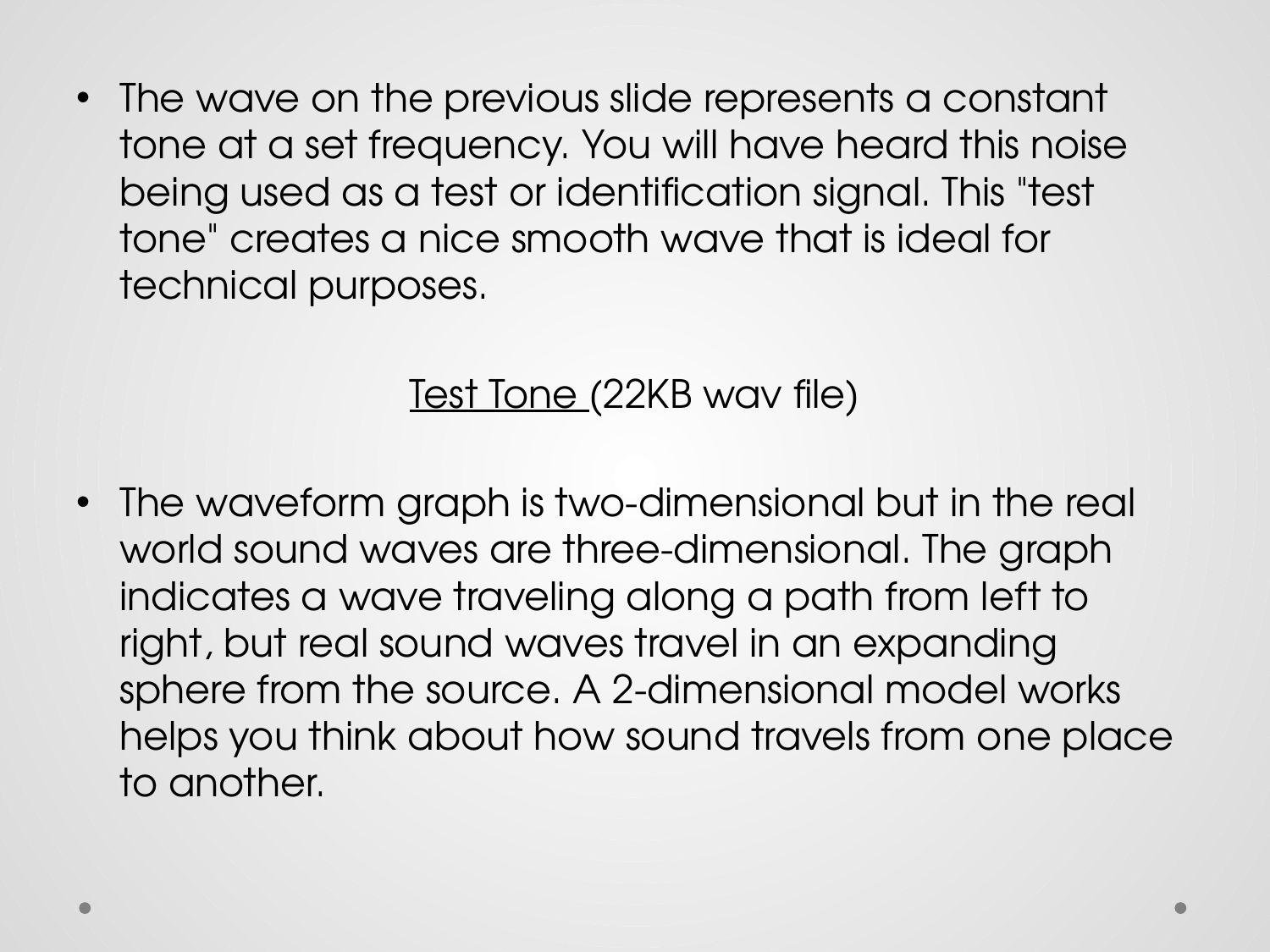

The wave on the previous slide represents a constant tone at a set frequency. You will have heard this noise being used as a test or identification signal. This "test tone" creates a nice smooth wave that is ideal for technical purposes.

Test Tone (22KB wav file)

The waveform graph is two-dimensional but in the real world sound waves are three-dimensional. The graph indicates a wave traveling along a path from left to right, but real sound waves travel in an expanding sphere from the source. A 2-dimensional model works helps you think about how sound travels from one place to another.